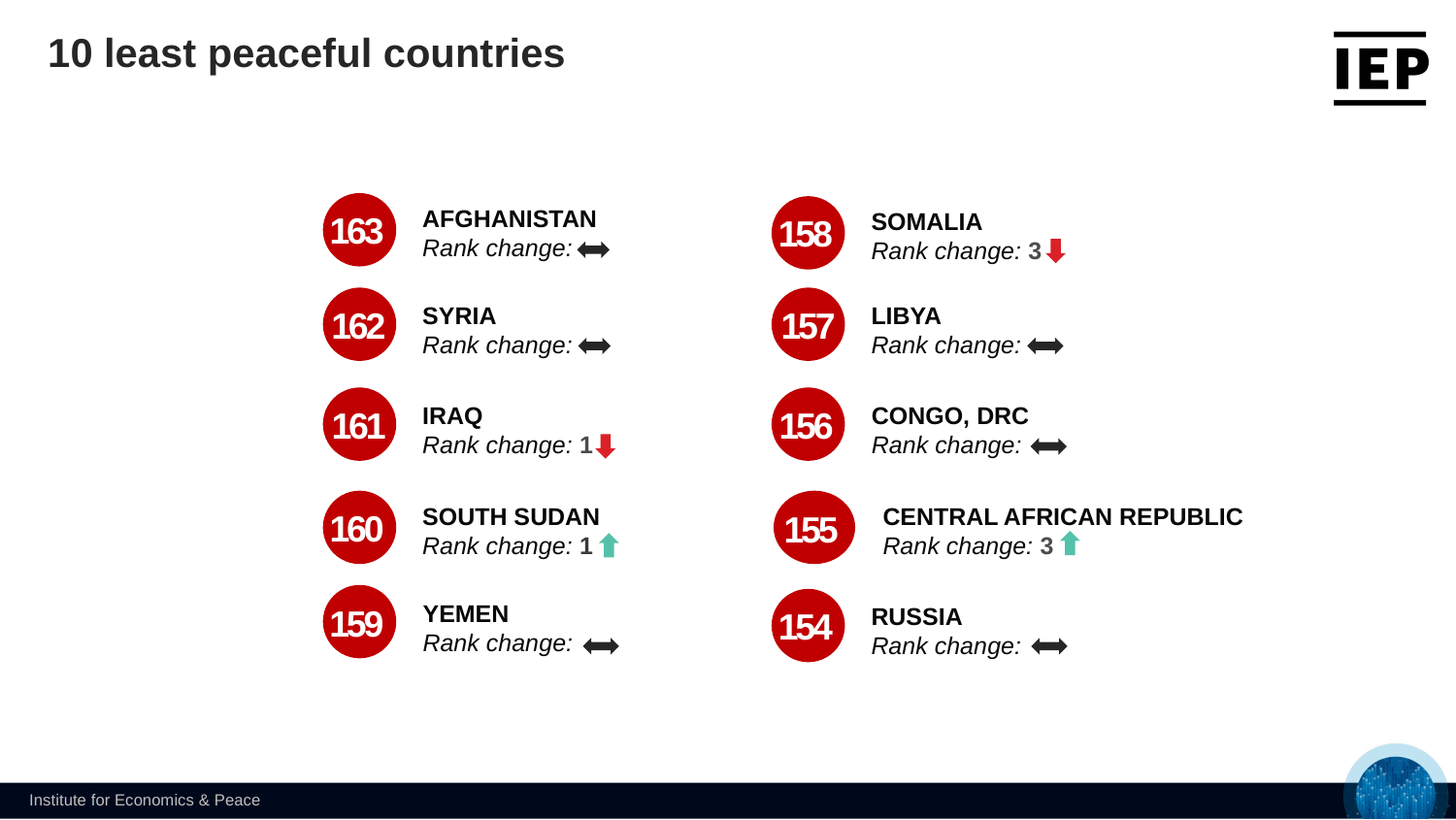

10 least peaceful countries

AFGHANISTAN
Rank change:
163

SOMALIA
Rank change: 3
158

SYRIA
Rank change:
162

LIBYA
Rank change:
157

156
CONGO, DRC
Rank change:

161
IRAQ
Rank change: 1

SOUTH SUDAN
Rank change: 1
160

CENTRAL AFRICAN REPUBLIC
Rank change: 3

155

YEMEN
Rank change:
159

RUSSIA
Rank change:
154